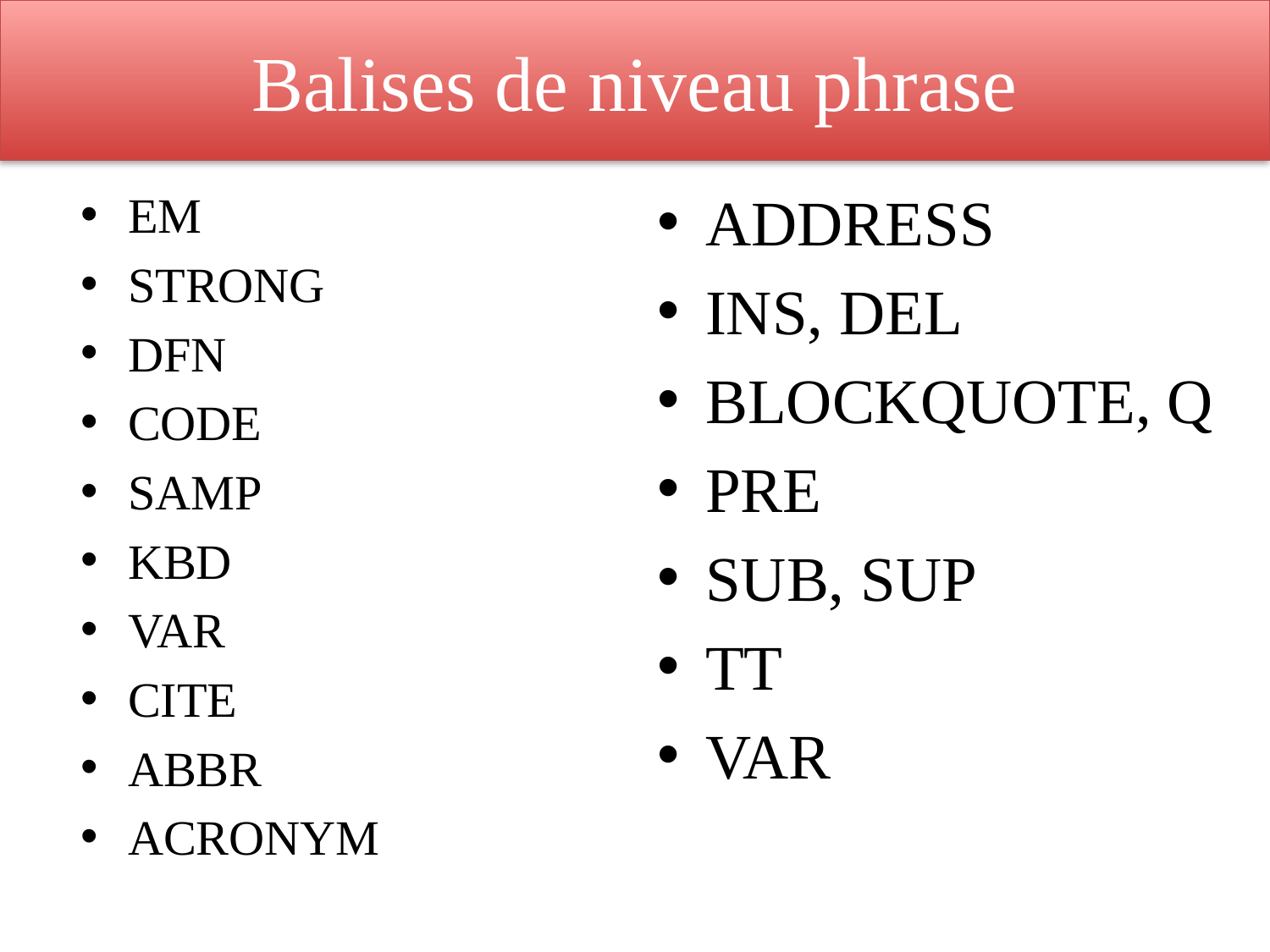

# Balises de niveau phrase
ADDRESS
INS, DEL
BLOCKQUOTE, Q
PRE
SUB, SUP
TT
VAR

EM
STRONG
DFN
CODE
SAMP
KBD
VAR
CITE
ABBR
ACRONYM